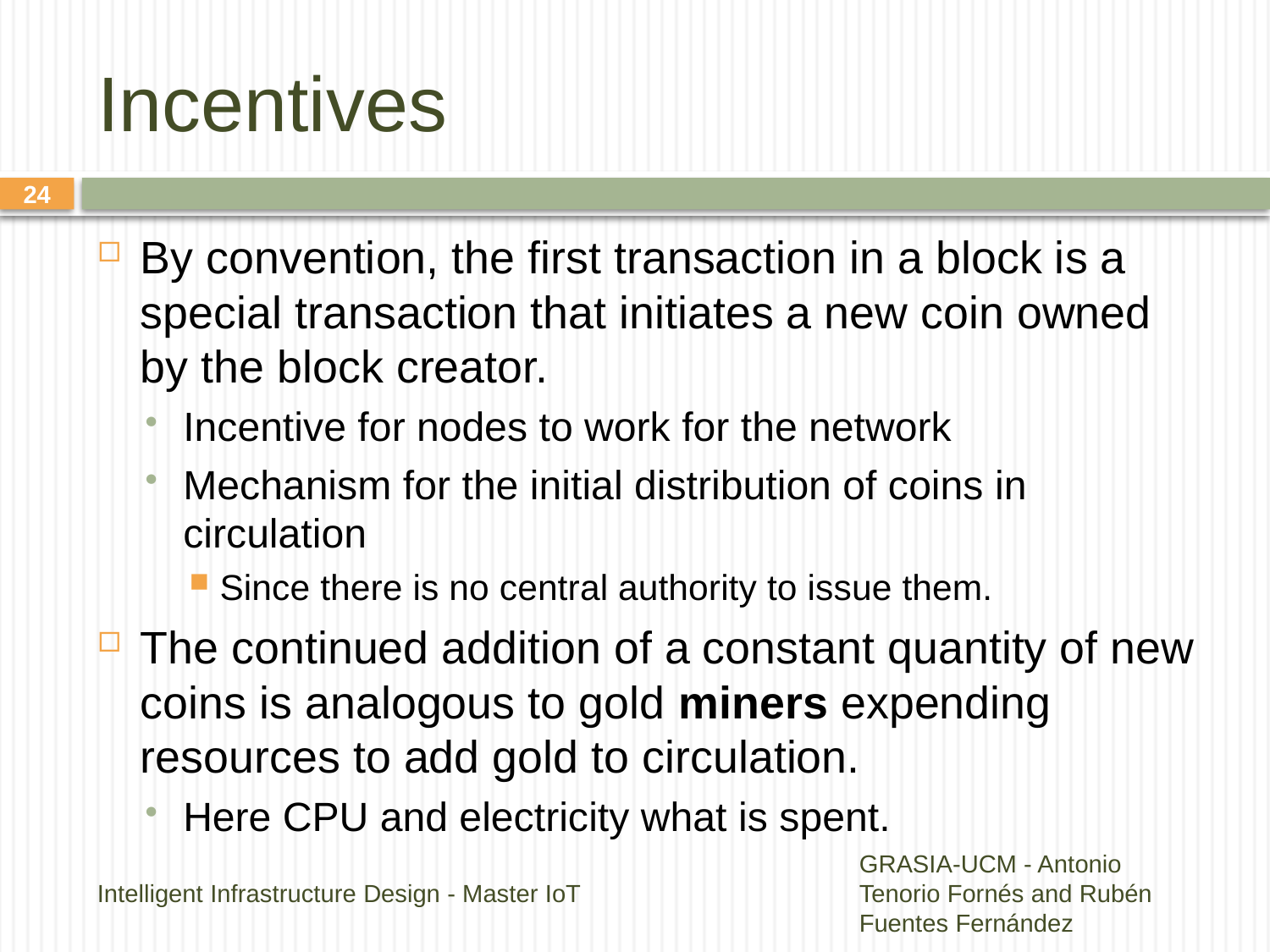

# Incentives
24
By convention, the first transaction in a block is a special transaction that initiates a new coin owned by the block creator.
Incentive for nodes to work for the network
Mechanism for the initial distribution of coins in circulation
Since there is no central authority to issue them.
The continued addition of a constant quantity of new coins is analogous to gold miners expending resources to add gold to circulation.
Here CPU and electricity what is spent.
Intelligent Infrastructure Design - Master IoT
GRASIA-UCM - Antonio Tenorio Fornés and Rubén Fuentes Fernández